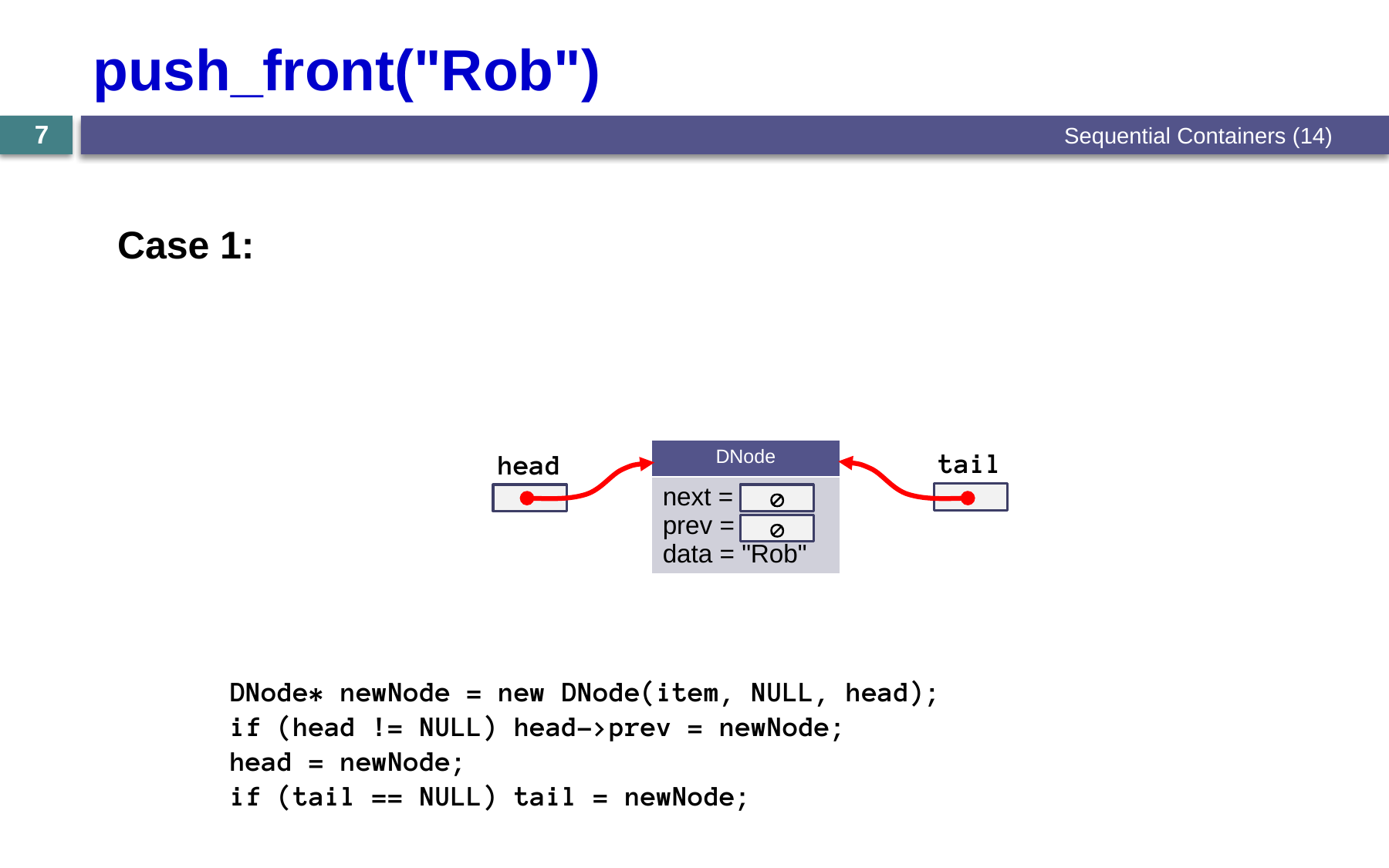

# push_front("Rob")
Sequential Containers (14)
7
Case 1:
tail
head
| DNode |
| --- |
| next = prev = data = "Rob" |

∅

∅

DNode* newNode = new DNode(item, NULL, head);
if (head != NULL) head->prev = newNode;
head = newNode;
if (tail == NULL) tail = newNode;